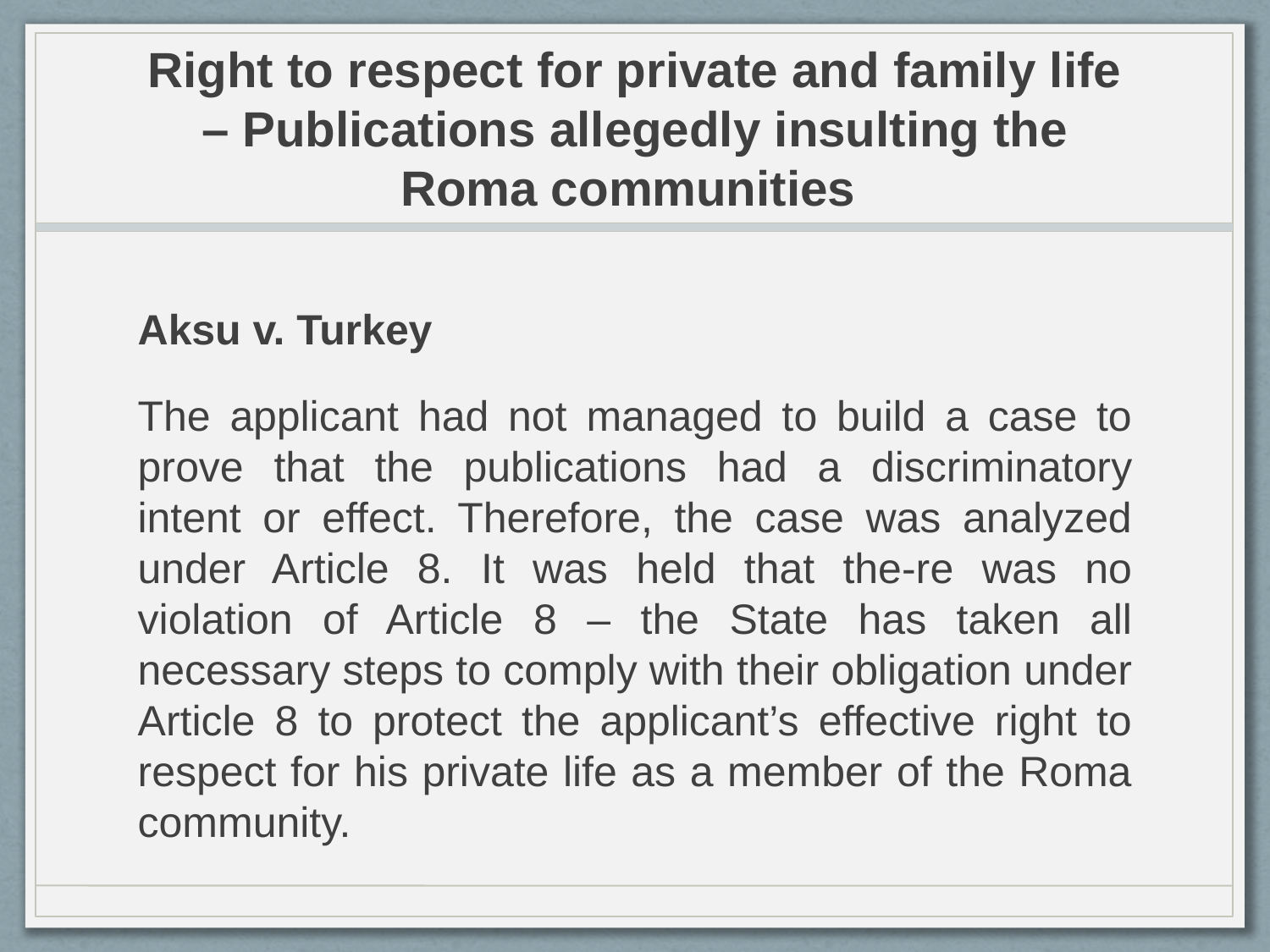

# Right to respect for private and family life – Publications allegedly insulting the Roma communities
Aksu v. Turkey
The applicant had not managed to build a case to prove that the publications had a discriminatory intent or effect. Therefore, the case was analyzed under Article 8. It was held that the-re was no violation of Article 8 – the State has taken all necessary steps to comply with their obligation under Article 8 to protect the applicant’s effective right to respect for his private life as a member of the Roma community.